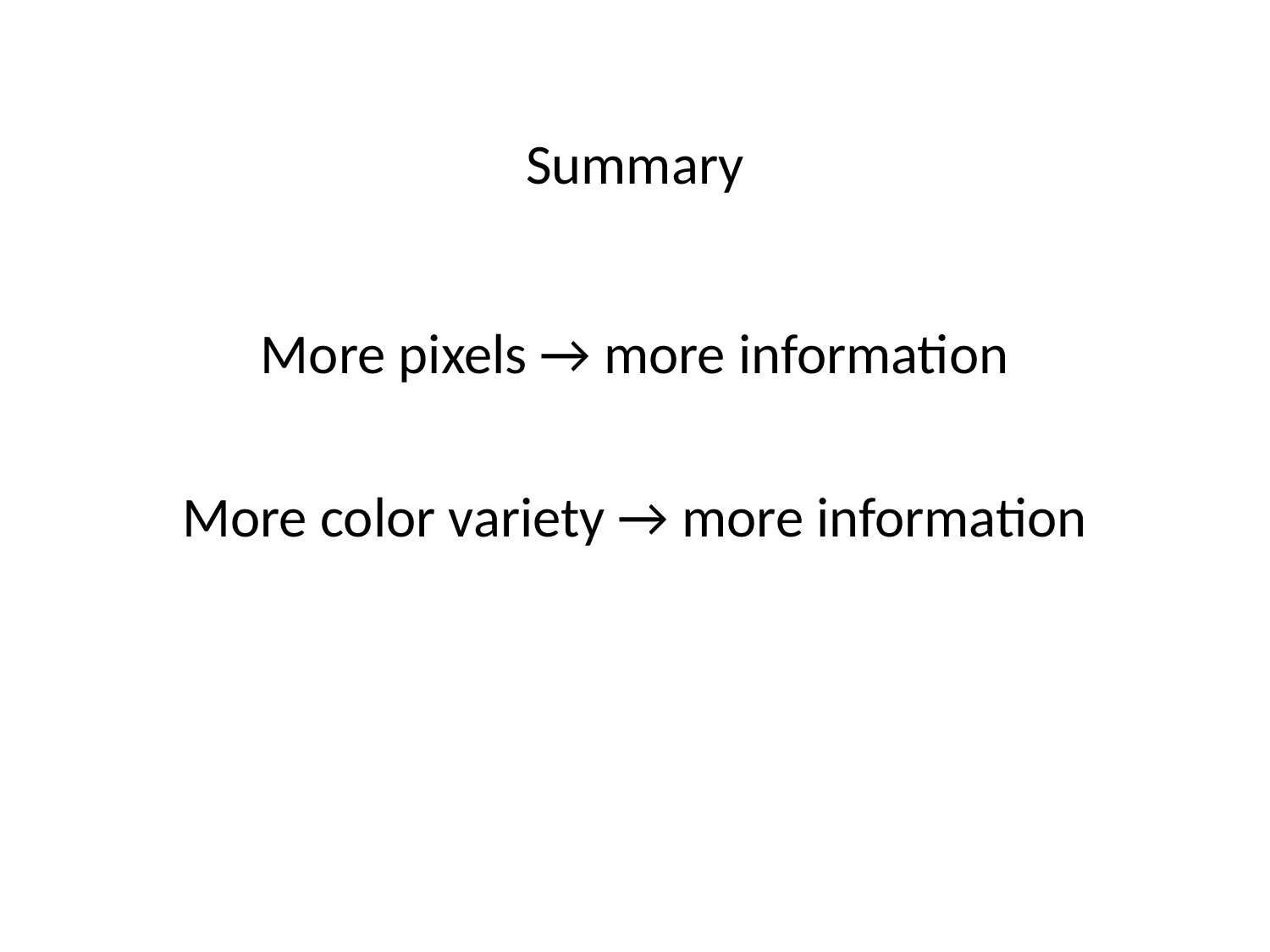

Summary
More pixels → more information
More color variety → more information